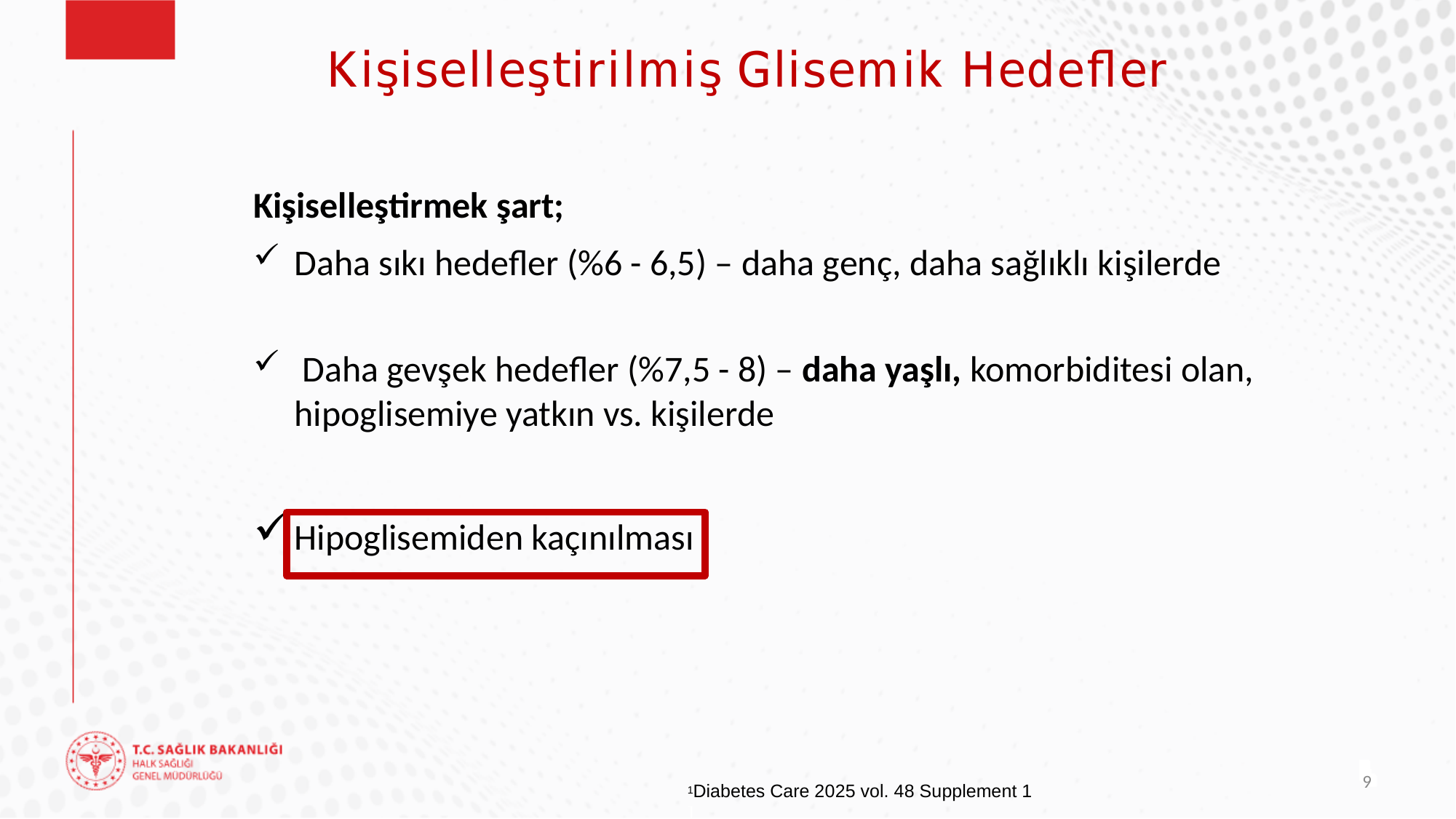

Kişiselleştirilmiş Glisemik Hedefler

Kişiselleştirmek şart;
Daha sıkı hedefler (%6 - 6,5) – daha genç, daha sağlıklı kişilerde

 Daha gevşek hedefler (%7,5 - 8) – daha yaşlı, komorbiditesi olan, hipoglisemiye yatkın vs. kişilerde

Hipoglisemiden kaçınılması

9
1Diabetes Care 2025 vol. 48 Supplement 1
]